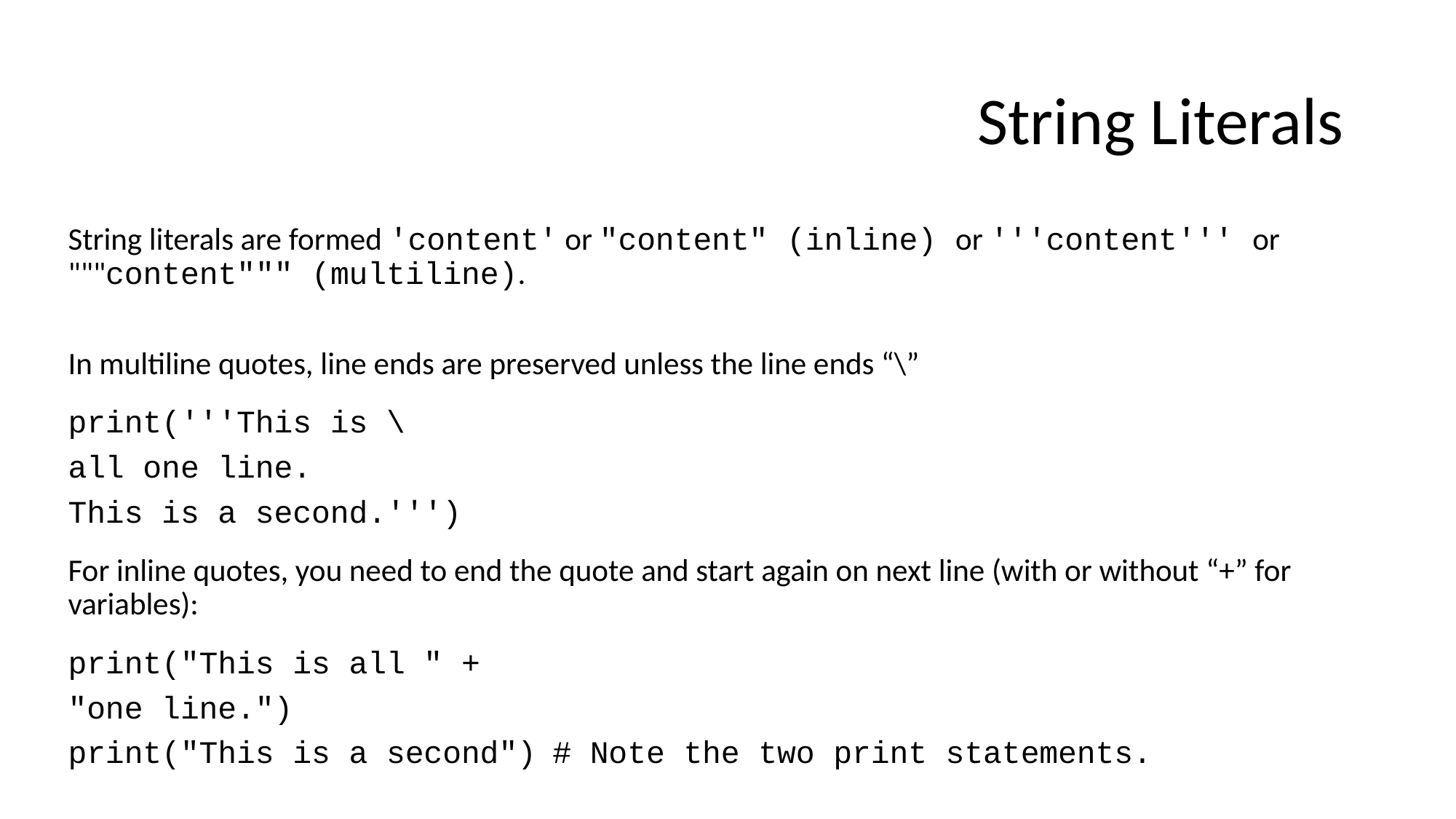

# String Literals
String literals are formed 'content' or "content" (inline) or '''content''' or """content""" (multiline).

In multiline quotes, line ends are preserved unless the line ends “\”
print('''This is \
all one line.
This is a second.''')
For inline quotes, you need to end the quote and start again on next line (with or without “+” for variables):
print("This is all " +
"one line.")
print("This is a second")		# Note the two print statements.